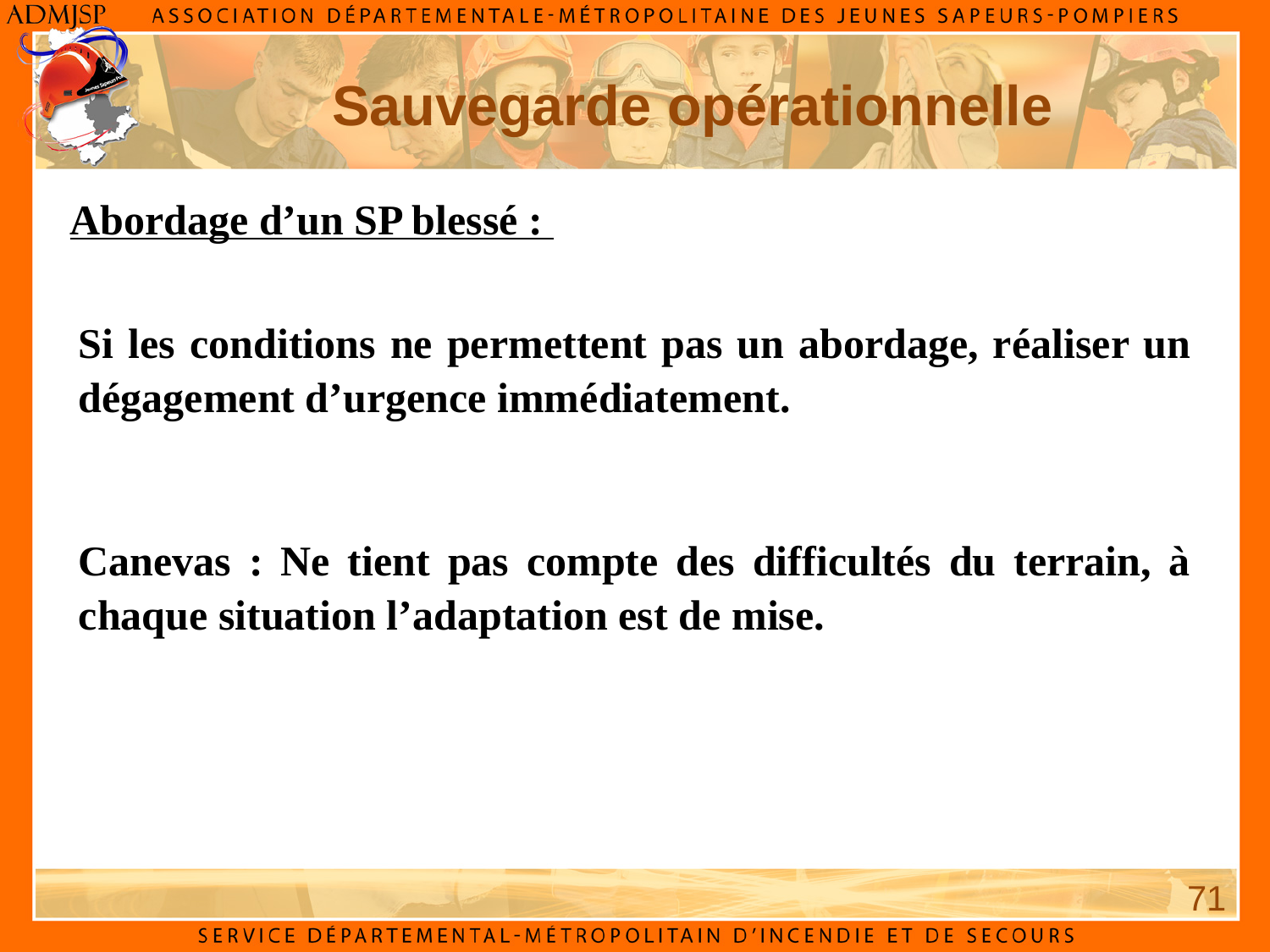

Sauvegarde opérationnelle
Abordage d’un SP blessé :
Si les conditions ne permettent pas un abordage, réaliser un dégagement d’urgence immédiatement.

Canevas : Ne tient pas compte des difficultés du terrain, à chaque situation l’adaptation est de mise.
71